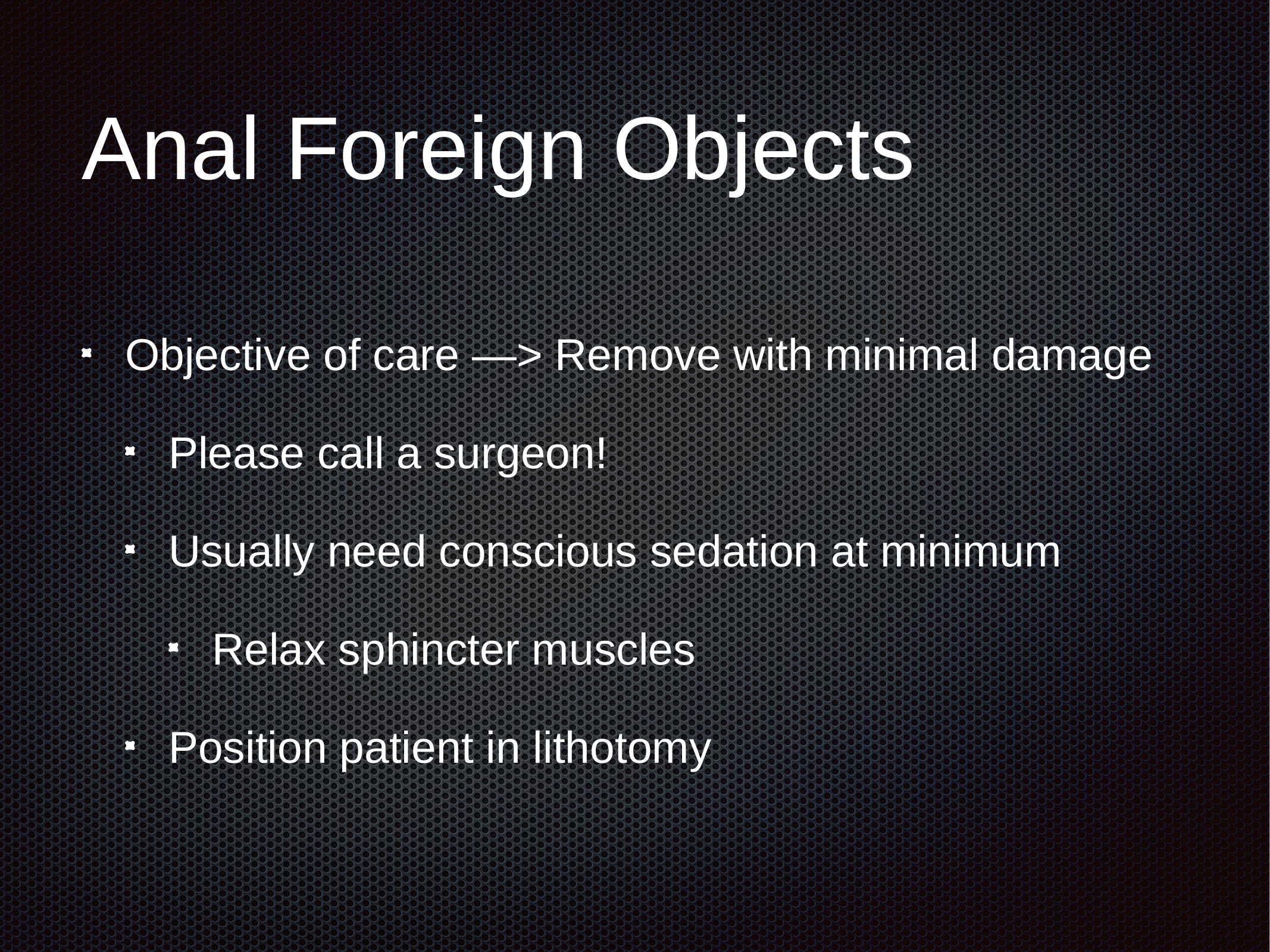

# Anal Foreign Objects
Objective of care —> Remove with minimal damage
Please call a surgeon!
Usually need conscious sedation at minimum
Relax sphincter muscles
Position patient in lithotomy